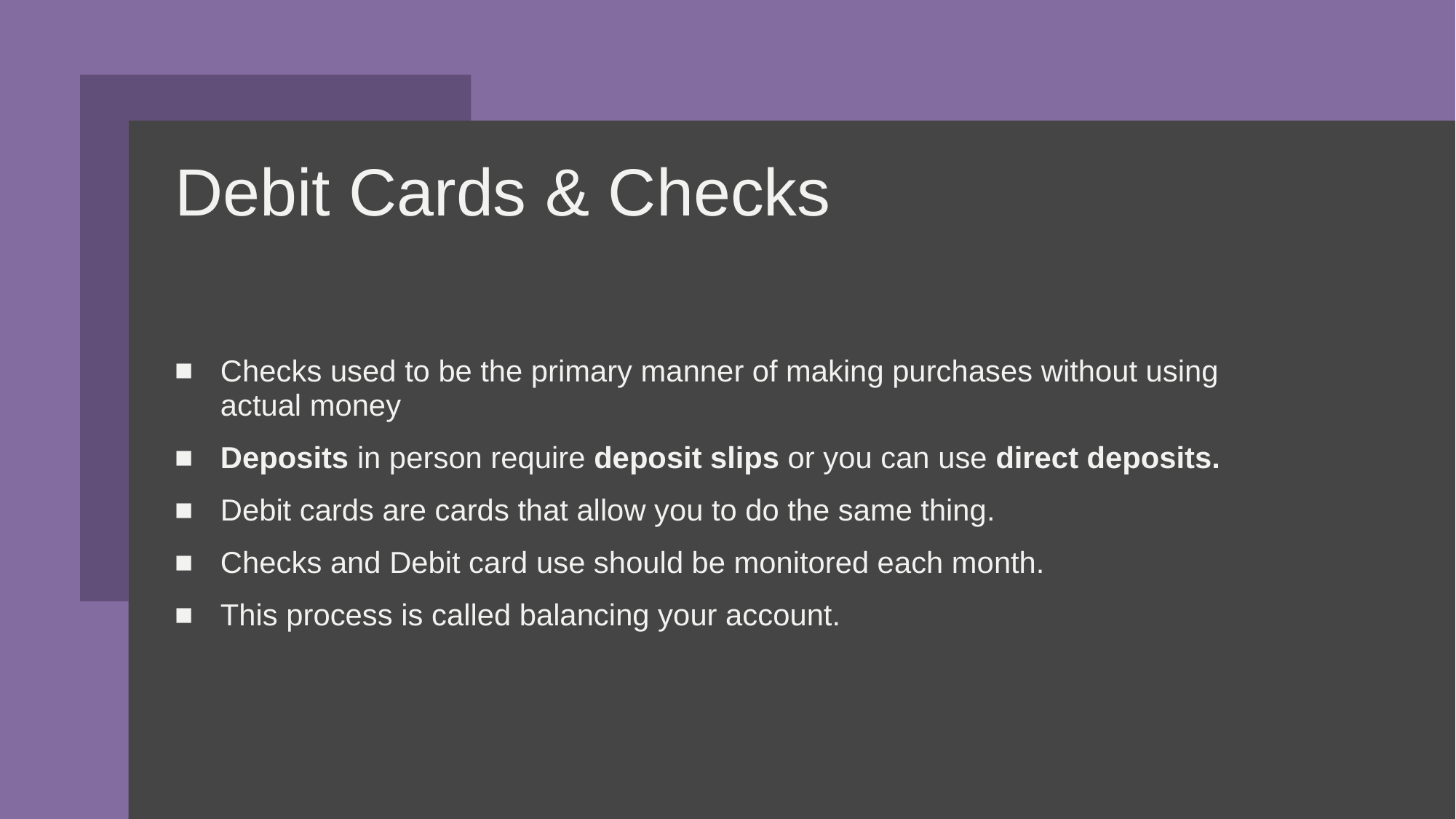

# Debit Cards & Checks
Checks used to be the primary manner of making purchases without using actual money
Deposits in person require deposit slips or you can use direct deposits.
Debit cards are cards that allow you to do the same thing.
Checks and Debit card use should be monitored each month.
This process is called balancing your account.